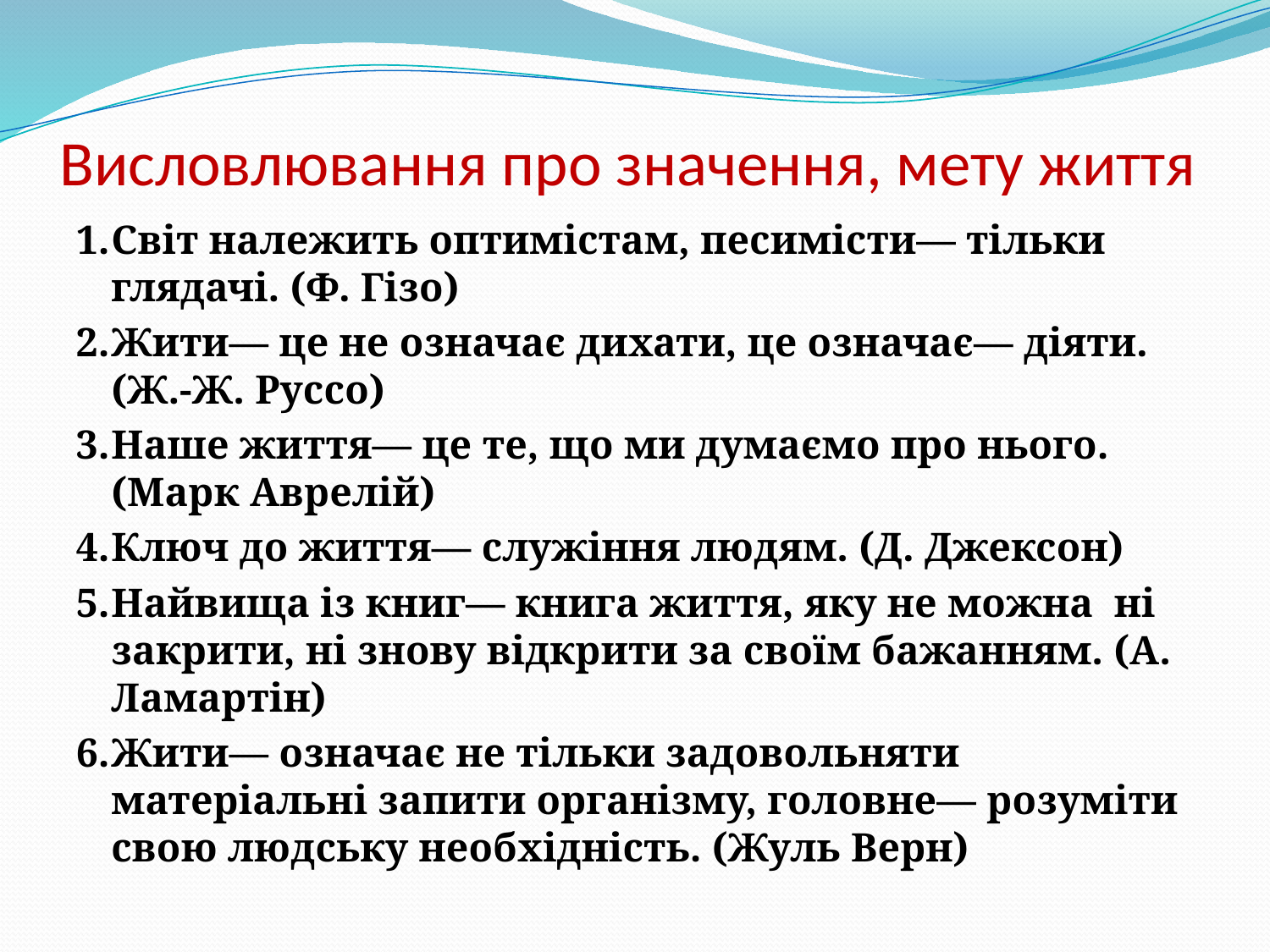

# Висловлювання про значення, мету життя
1.	Світ належить оптимістам, песимісти— тільки глядачі. (Ф. Гізо)
2.	Жити— це не означає дихати, це означає— діяти. (Ж.-Ж. Руссо)
3.	Наше життя— це те, що ми думаємо про нього. (Марк Аврелій)
4.	Ключ до життя— служіння людям. (Д. Джексон)
5.	Найвища із книг— книга життя, яку не можна  ні закрити, ні знову відкрити за своїм бажанням. (А. Ламартін)
6.	Жити— означає не тільки задовольняти матеріальні запити організму, головне— розуміти свою людську необхідність. (Жуль Верн)